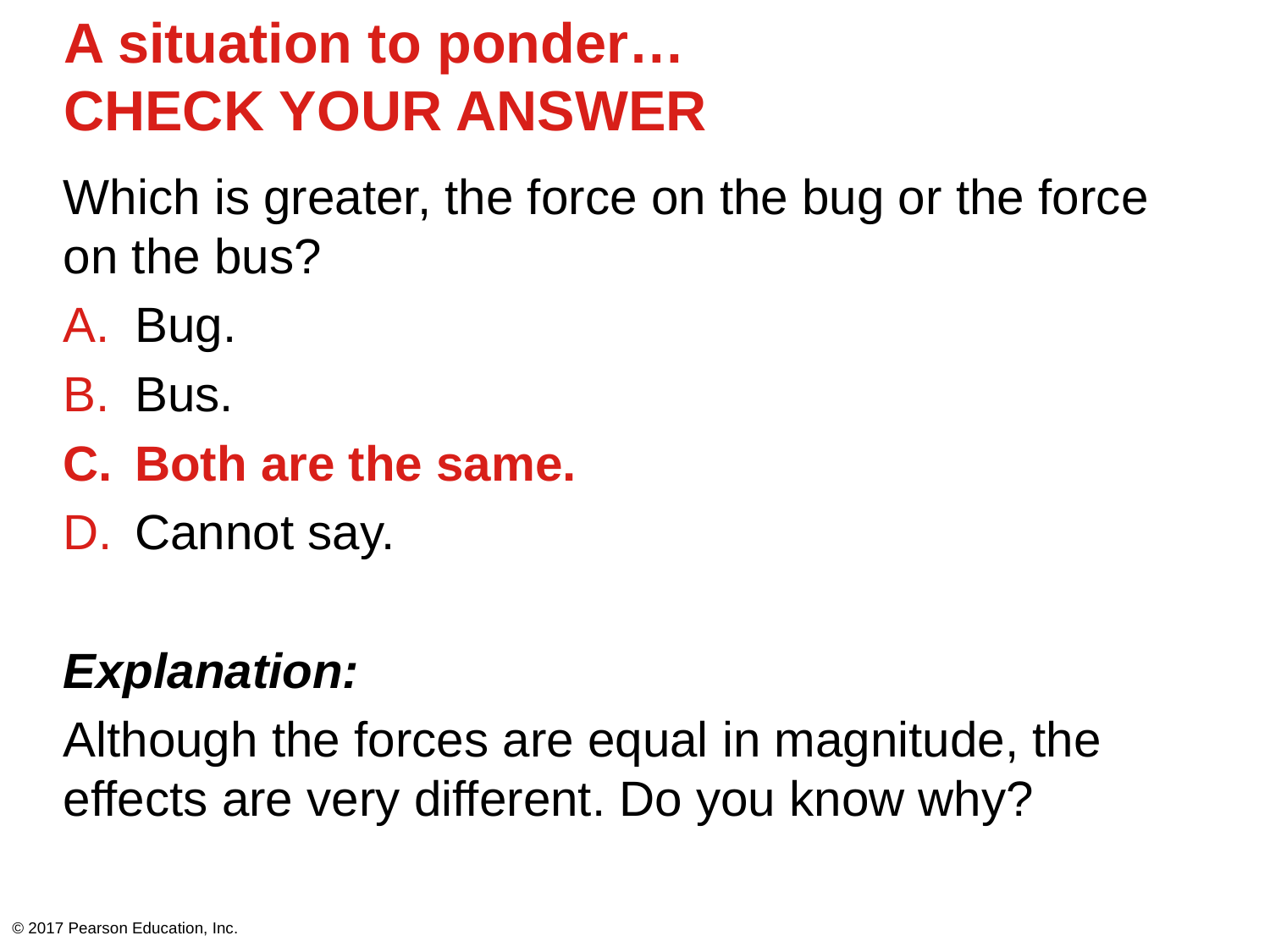

# A situation to ponder… CHECK YOUR ANSWER
Which is greater, the force on the bug or the force on the bus?
Bug.
Bus.
Both are the same.
Cannot say.

Explanation:
Although the forces are equal in magnitude, the effects are very different. Do you know why?
© 2017 Pearson Education, Inc.